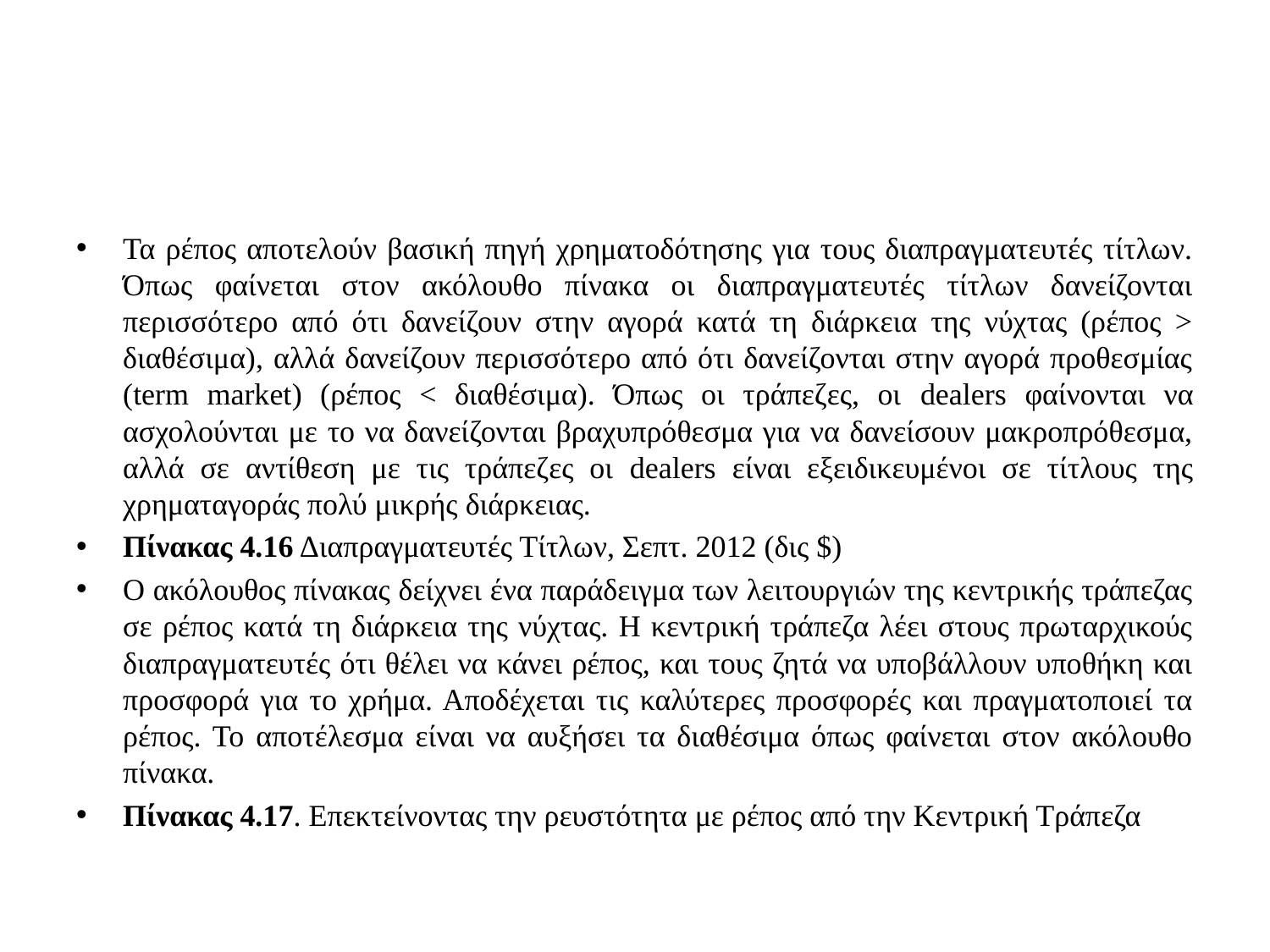

#
Τα ρέπος αποτελούν βασική πηγή χρηματοδότησης για τους διαπραγματευτές τίτλων. Όπως φαίνεται στον ακόλουθο πίνακα οι διαπραγματευτές τίτλων δανείζονται περισσότερο από ότι δανείζουν στην αγορά κατά τη διάρκεια της νύχτας (ρέπος > διαθέσιμα), αλλά δανείζουν περισσότερο από ότι δανείζονται στην αγορά προθεσμίας (term market) (ρέπος < διαθέσιμα). Όπως οι τράπεζες, οι dealers φαίνονται να ασχολούνται με το να δανείζονται βραχυπρόθεσμα για να δανείσουν μακροπρόθεσμα, αλλά σε αντίθεση με τις τράπεζες οι dealers είναι εξειδικευμένοι σε τίτλους της χρηματαγοράς πολύ μικρής διάρκειας.
Πίνακας 4.16 Διαπραγματευτές Τίτλων, Σεπτ. 2012 (δις $)
Ο ακόλουθος πίνακας δείχνει ένα παράδειγμα των λειτουργιών της κεντρικής τράπεζας σε ρέπος κατά τη διάρκεια της νύχτας. Η κεντρική τράπεζα λέει στους πρωταρχικούς διαπραγματευτές ότι θέλει να κάνει ρέπος, και τους ζητά να υποβάλλουν υποθήκη και προσφορά για το χρήμα. Αποδέχεται τις καλύτερες προσφορές και πραγματοποιεί τα ρέπος. Το αποτέλεσμα είναι να αυξήσει τα διαθέσιμα όπως φαίνεται στον ακόλουθο πίνακα.
Πίνακας 4.17. Επεκτείνοντας την ρευστότητα με ρέπος από την Κεντρική Τράπεζα